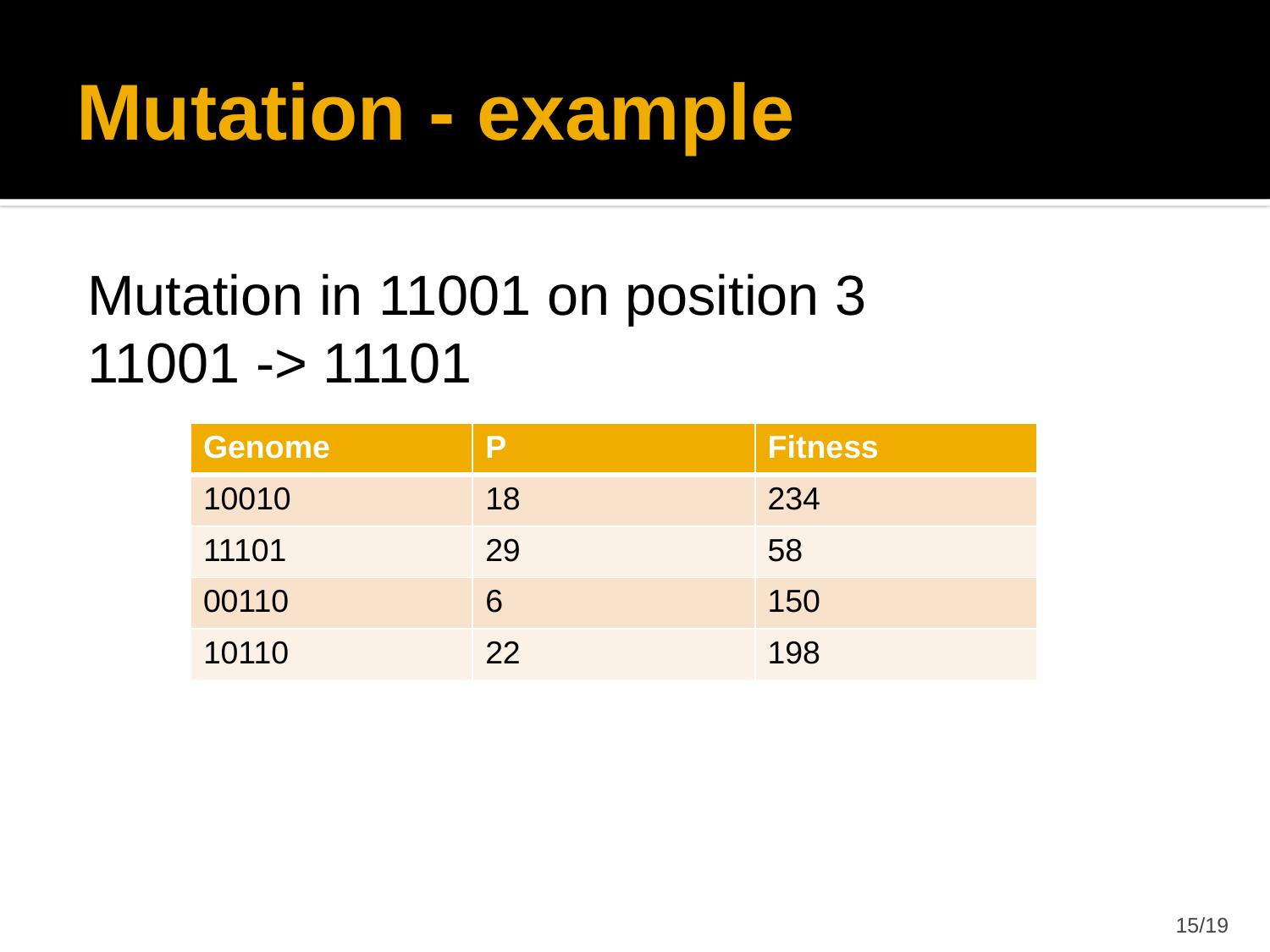

# Mutation - example
Mutation in 11001 on position 3
11001 -> 11101
| Genome | P | Fitness |
| --- | --- | --- |
| 10010 | 18 | 234 |
| 11101 | 29 | 58 |
| 00110 | 6 | 150 |
| 10110 | 22 | 198 |

15/19